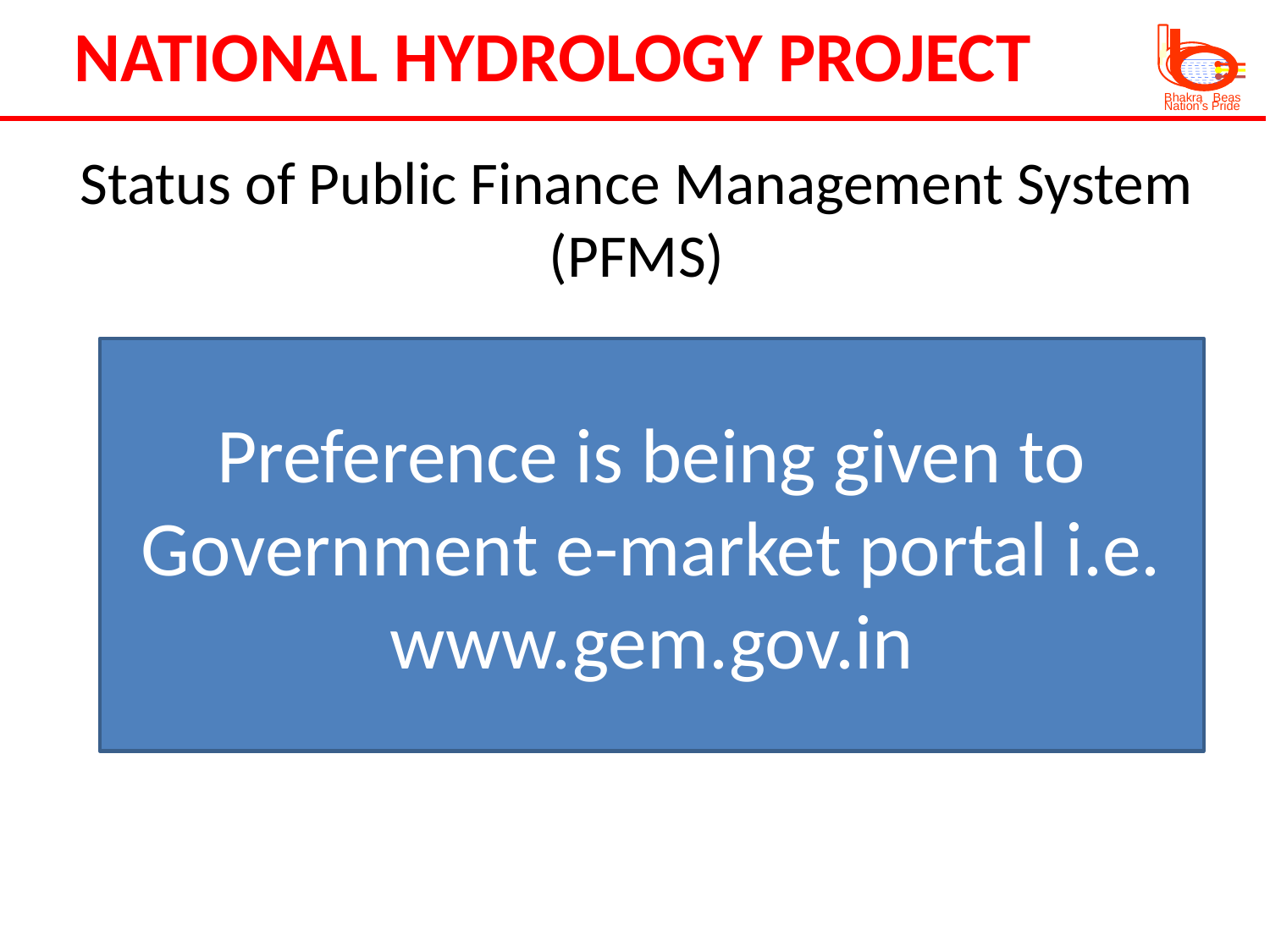

NATIONAL HYDROLOGY PROJECT

Bhakra   Beas
Nation’s Pride
# Status of Public Finance Management System (PFMS)
Preference is being given to Government e-market portal i.e. www.gem.gov.in